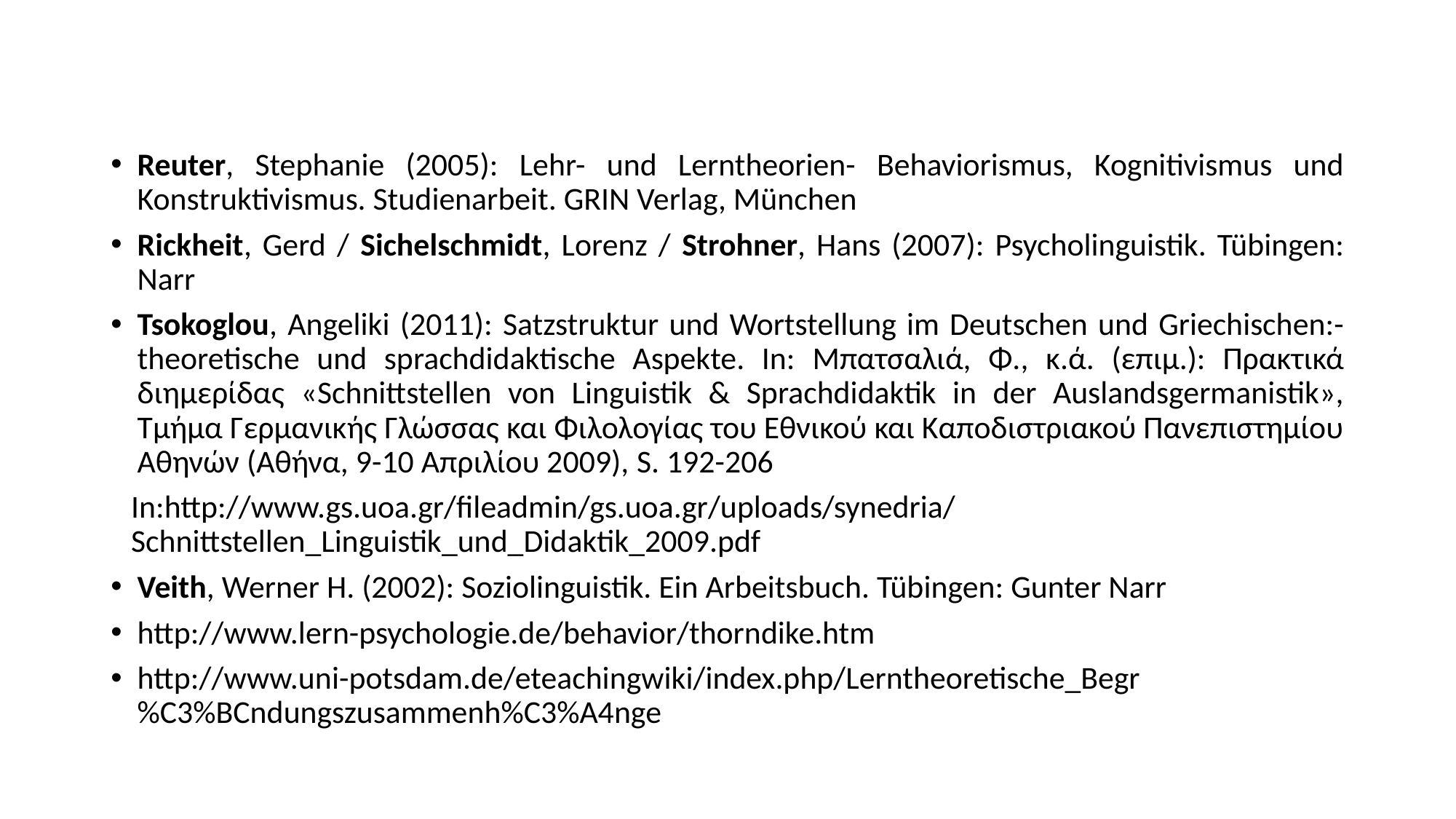

Reuter, Stephanie (2005): Lehr- und Lerntheorien- Behaviorismus, Kognitivismus und Konstruktivismus. Studienarbeit. GRIN Verlag, München
Rickheit, Gerd / Sichelschmidt, Lorenz / Strohner, Hans (2007): Psycholinguistik. Tübingen: Narr
Tsokoglou, Angeliki (2011): Satzstruktur und Wortstellung im Deutschen und Griechischen:- theoretische und sprachdidaktische Aspekte. In: Μπατσαλιά, Φ., κ.ά. (επιμ.): Πρακτικά διημερίδας «Schnittstellen von Linguistik & Sprachdidaktik in der Auslandsgermanistik», Τμήμα Γερμανικής Γλώσσας και Φιλολογίας του Εθνικού και Καποδιστριακού Πανεπιστημίου Αθηνών (Αθήνα, 9-10 Απριλίου 2009), S. 192-206
In:http://www.gs.uoa.gr/fileadmin/gs.uoa.gr/uploads/synedria/Schnittstellen_Linguistik_und_Didaktik_2009.pdf
Veith, Werner H. (2002): Soziolinguistik. Ein Arbeitsbuch. Tübingen: Gunter Narr
http://www.lern-psychologie.de/behavior/thorndike.htm
http://www.uni-potsdam.de/eteachingwiki/index.php/Lerntheoretische_Begr%C3%BCndungszusammenh%C3%A4nge